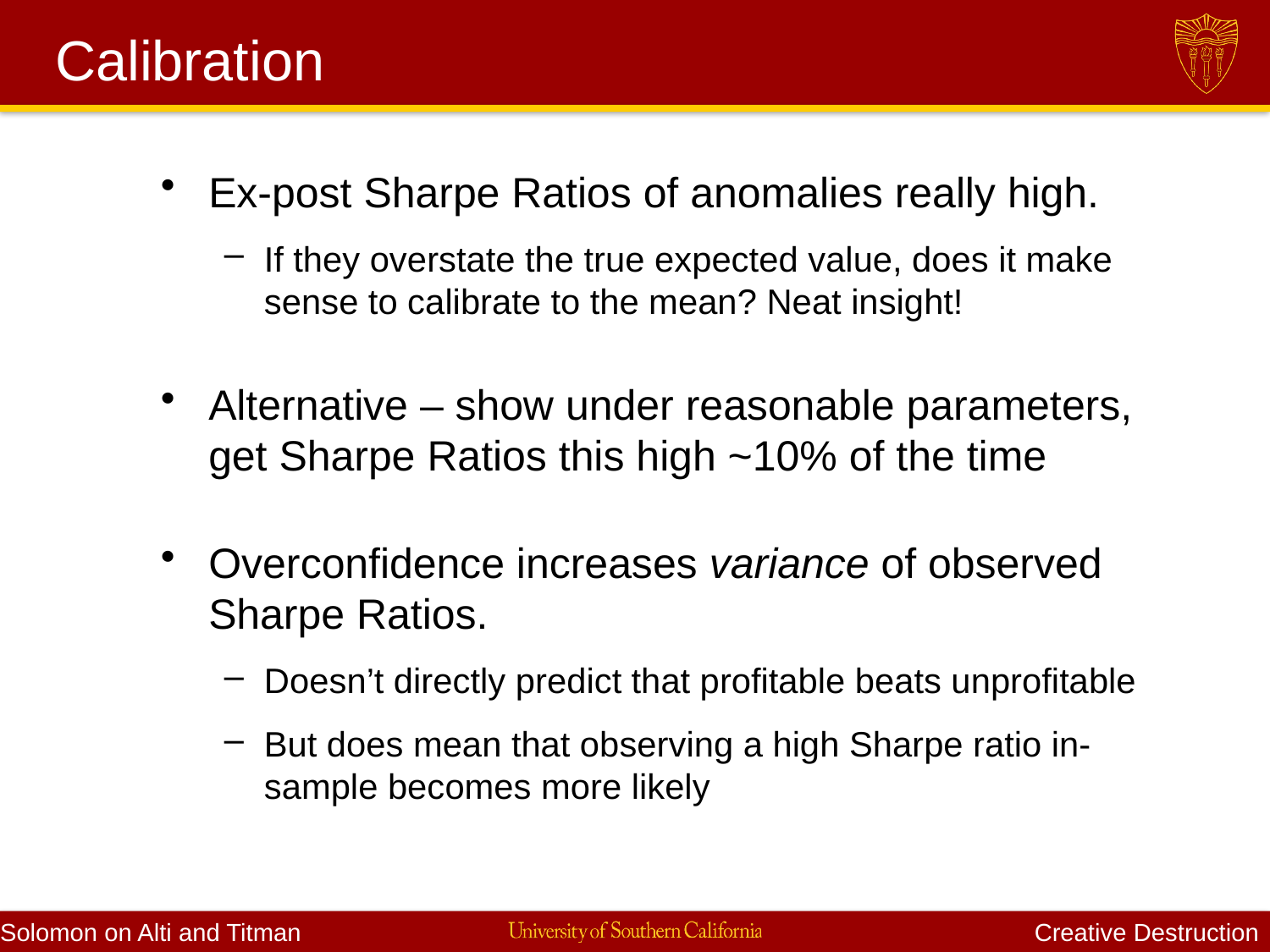

# Calibration
Ex-post Sharpe Ratios of anomalies really high.
If they overstate the true expected value, does it make sense to calibrate to the mean? Neat insight!

Alternative – show under reasonable parameters, get Sharpe Ratios this high ~10% of the time

Overconfidence increases variance of observed Sharpe Ratios.
Doesn’t directly predict that profitable beats unprofitable
But does mean that observing a high Sharpe ratio in-sample becomes more likely